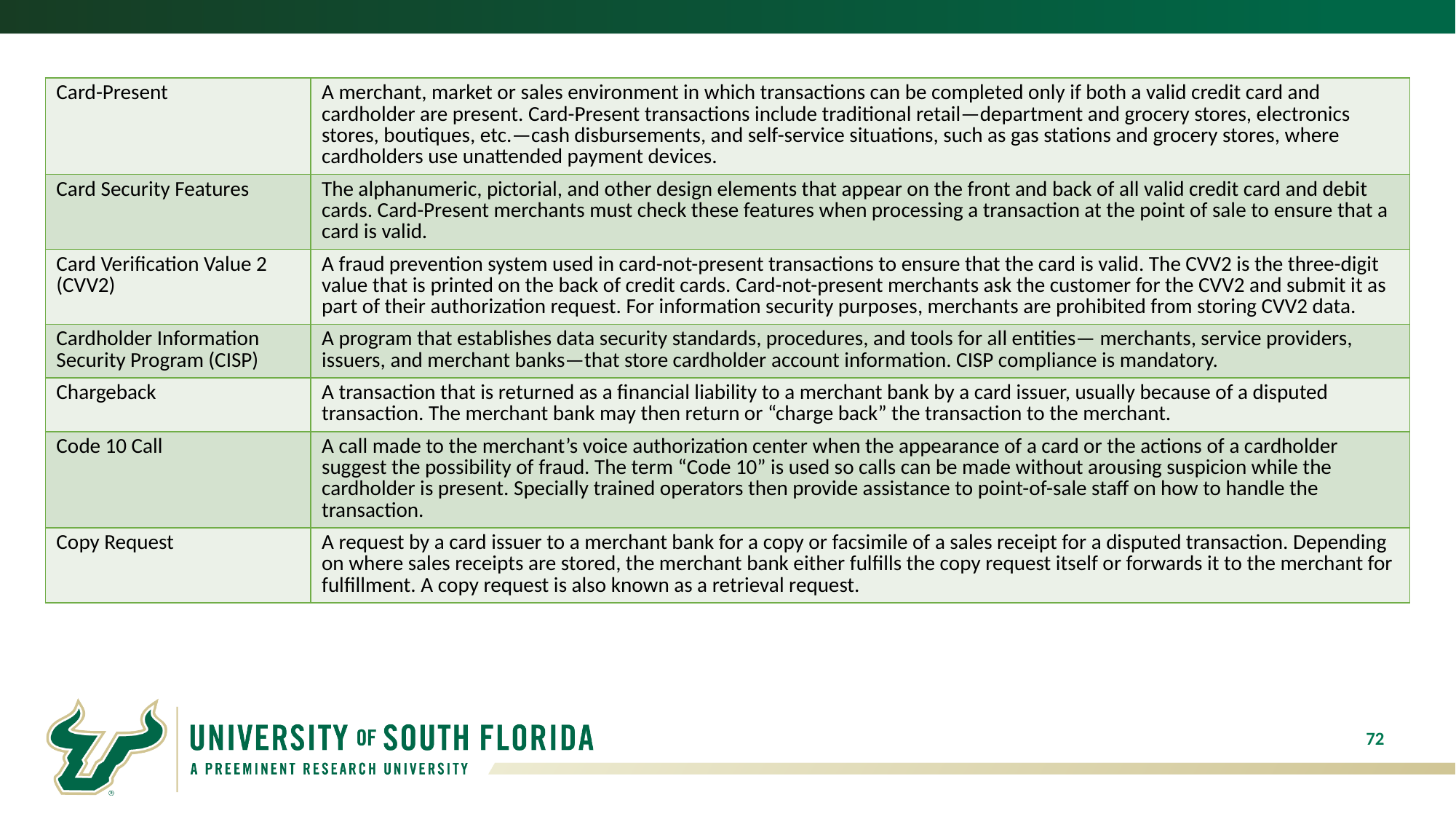

| Card-Present | A merchant, market or sales environment in which transactions can be completed only if both a valid credit card and cardholder are present. Card-Present transactions include traditional retail—department and grocery stores, electronics stores, boutiques, etc.—cash disbursements, and self-service situations, such as gas stations and grocery stores, where cardholders use unattended payment devices. |
| --- | --- |
| Card Security Features | The alphanumeric, pictorial, and other design elements that appear on the front and back of all valid credit card and debit cards. Card-Present merchants must check these features when processing a transaction at the point of sale to ensure that a card is valid. |
| Card Verification Value 2 (CVV2) | A fraud prevention system used in card-not-present transactions to ensure that the card is valid. The CVV2 is the three-digit value that is printed on the back of credit cards. Card-not-present merchants ask the customer for the CVV2 and submit it as part of their authorization request. For information security purposes, merchants are prohibited from storing CVV2 data. |
| Cardholder Information Security Program (CISP) | A program that establishes data security standards, procedures, and tools for all entities— merchants, service providers, issuers, and merchant banks—that store cardholder account information. CISP compliance is mandatory. |
| Chargeback | A transaction that is returned as a financial liability to a merchant bank by a card issuer, usually because of a disputed transaction. The merchant bank may then return or “charge back” the transaction to the merchant. |
| Code 10 Call | A call made to the merchant’s voice authorization center when the appearance of a card or the actions of a cardholder suggest the possibility of fraud. The term “Code 10” is used so calls can be made without arousing suspicion while the cardholder is present. Specially trained operators then provide assistance to point-of-sale staff on how to handle the transaction. |
| Copy Request | A request by a card issuer to a merchant bank for a copy or facsimile of a sales receipt for a disputed transaction. Depending on where sales receipts are stored, the merchant bank either fulfills the copy request itself or forwards it to the merchant for fulfillment. A copy request is also known as a retrieval request. |
72